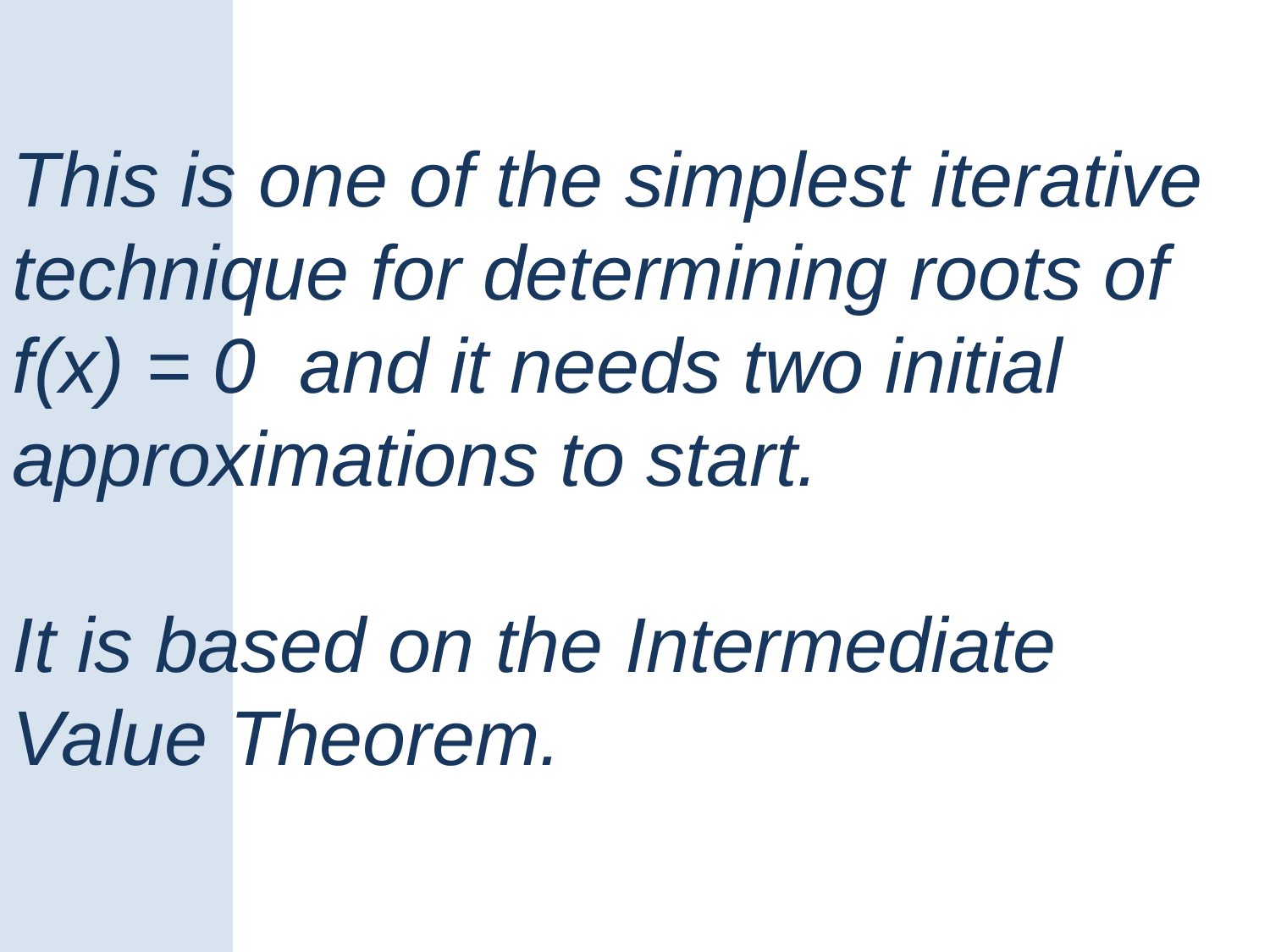

This is one of the simplest iterative technique for determining roots of   f(x) = 0  and it needs two initial approximations to start.

It is based on the Intermediate Value Theorem.